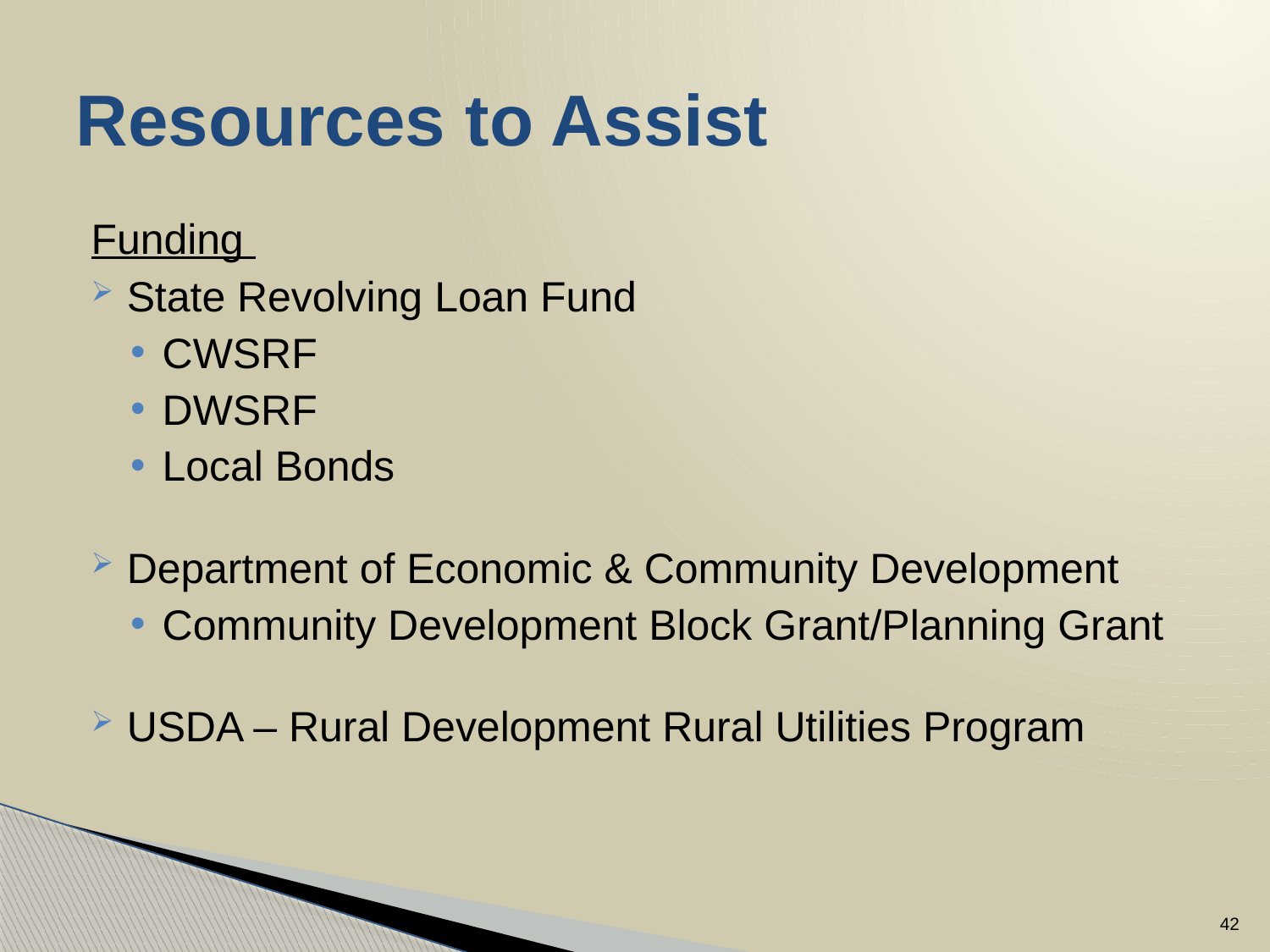

# Resources to Assist
Funding
State Revolving Loan Fund
CWSRF
DWSRF
Local Bonds

Department of Economic & Community Development
Community Development Block Grant/Planning Grant

USDA – Rural Development Rural Utilities Program
42